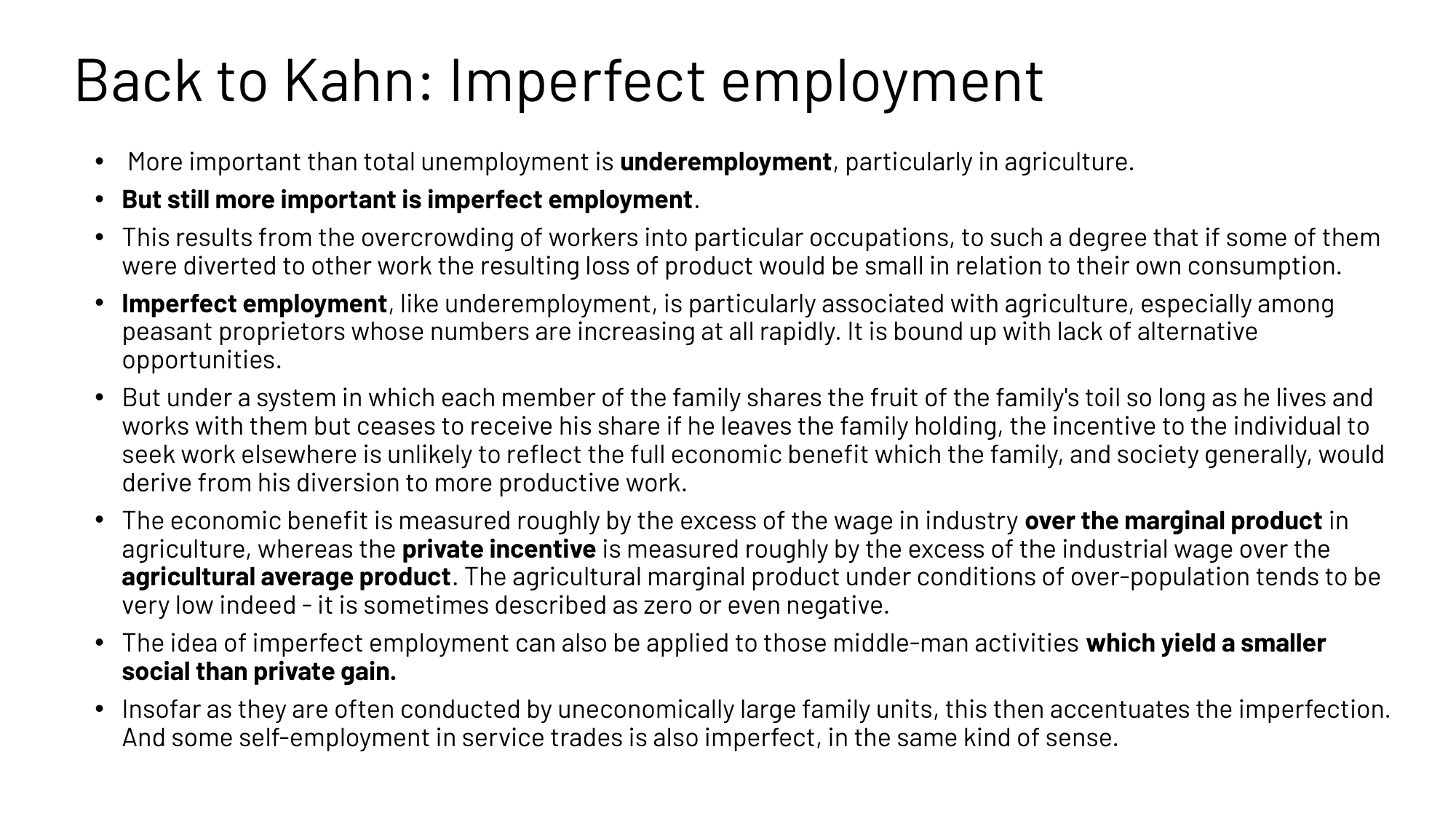

# Back to Kahn: Imperfect employment
 More important than total unemployment is underemployment, particularly in agriculture.
But still more important is imperfect employment.
This results from the overcrowding of workers into particular occupations, to such a degree that if some of them were diverted to other work the resulting loss of product would be small in relation to their own consumption.
Imperfect employment, like underemployment, is particularly associated with agriculture, especially among peasant proprietors whose numbers are increasing at all rapidly. It is bound up with lack of alternative opportunities.
But under a system in which each member of the family shares the fruit of the family's toil so long as he lives and works with them but ceases to receive his share if he leaves the family holding, the incentive to the individual to seek work elsewhere is unlikely to reflect the full economic benefit which the family, and society generally, would derive from his diversion to more productive work.
The economic benefit is measured roughly by the excess of the wage in industry over the marginal product in agriculture, whereas the private incentive is measured roughly by the excess of the industrial wage over the agricultural average product. The agricultural marginal product under conditions of over-population tends to be very low indeed - it is sometimes described as zero or even negative.
The idea of imperfect employment can also be applied to those middle-man activities which yield a smaller social than private gain.
Insofar as they are often conducted by uneconomically large family units, this then accentuates the imperfection. And some self-employment in service trades is also imperfect, in the same kind of sense.